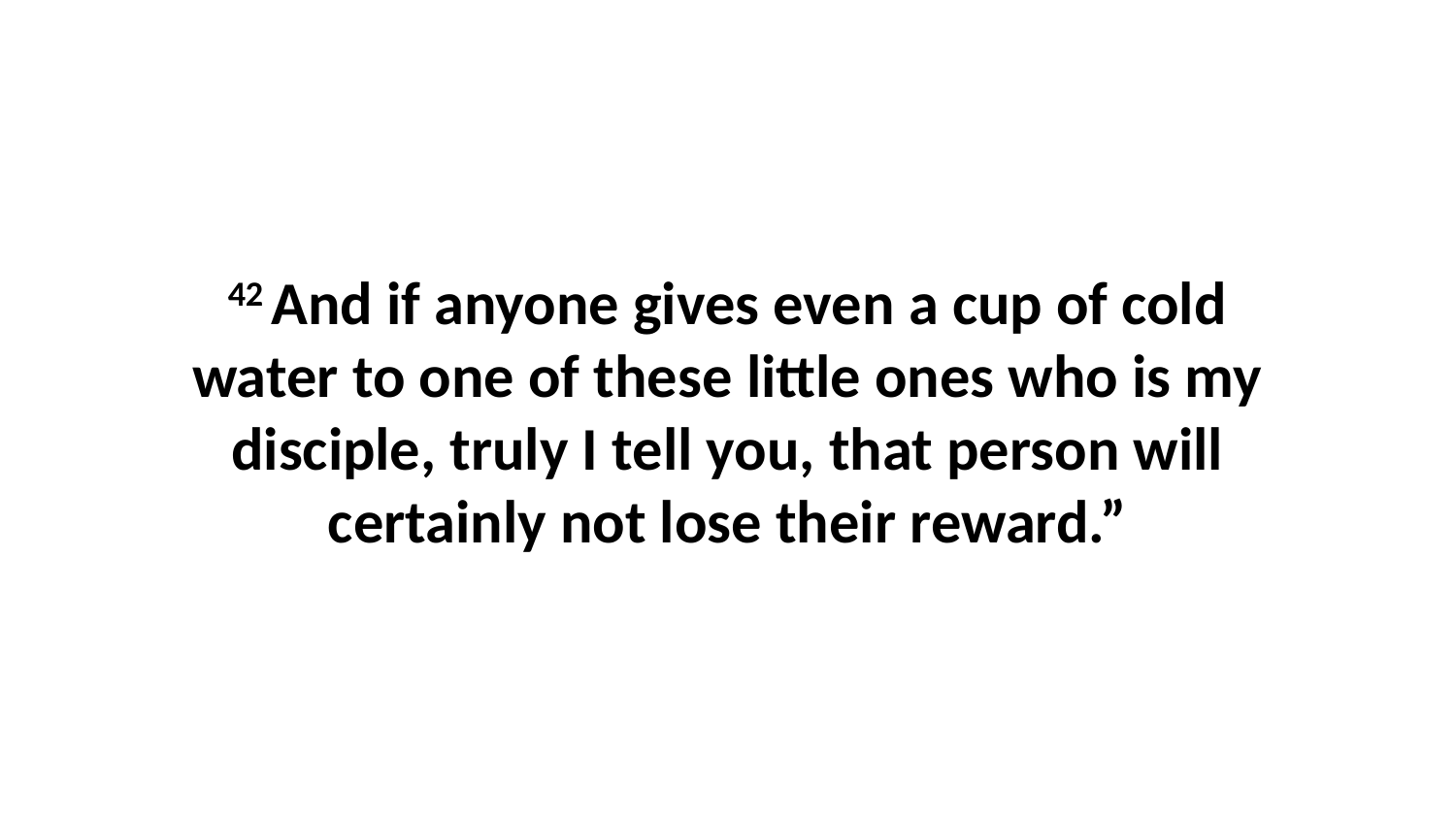

42 And if anyone gives even a cup of cold water to one of these little ones who is my disciple, truly I tell you, that person will certainly not lose their reward.”